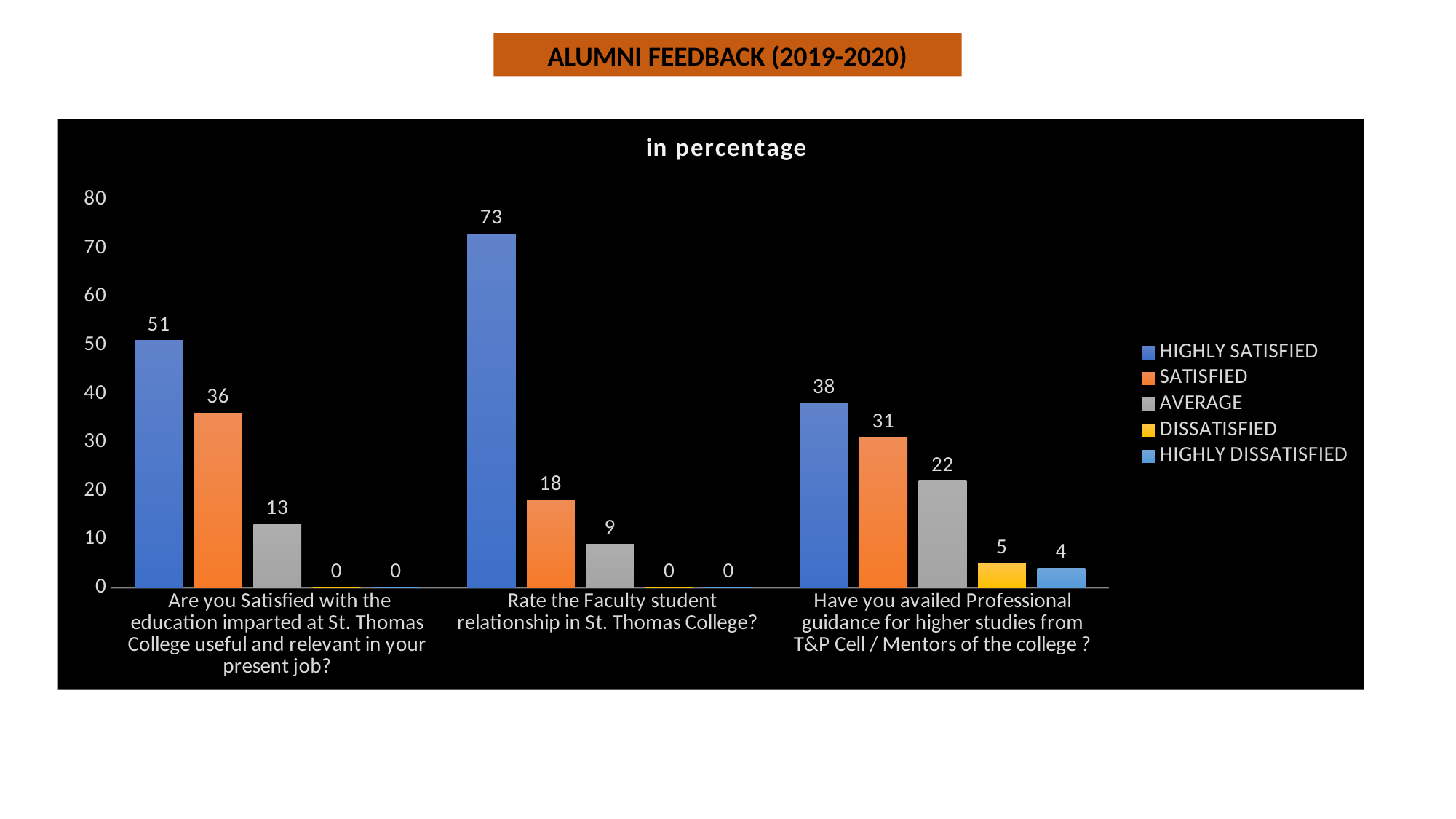

ALUMNI FEEDBACK (2019-2020)

### Chart: in percentage

| Category | HIGHLY SATISFIED | SATISFIED | AVERAGE | DISSATISFIED | HIGHLY DISSATISFIED |
|---|---|---|---|---|---|
|  Are you Satisfied with the education imparted at St. Thomas College useful and relevant in your present job? | 51.0 | 36.0 | 13.0 | 0.0 | 0.0 |
|  Rate the Faculty student relationship in St. Thomas College?  | 73.0 | 18.0 | 9.0 | 0.0 | 0.0 |
| Have you availed Professional guidance for higher studies from T&P Cell / Mentors of the college ? | 38.0 | 31.0 | 22.0 | 5.0 | 4.0 |